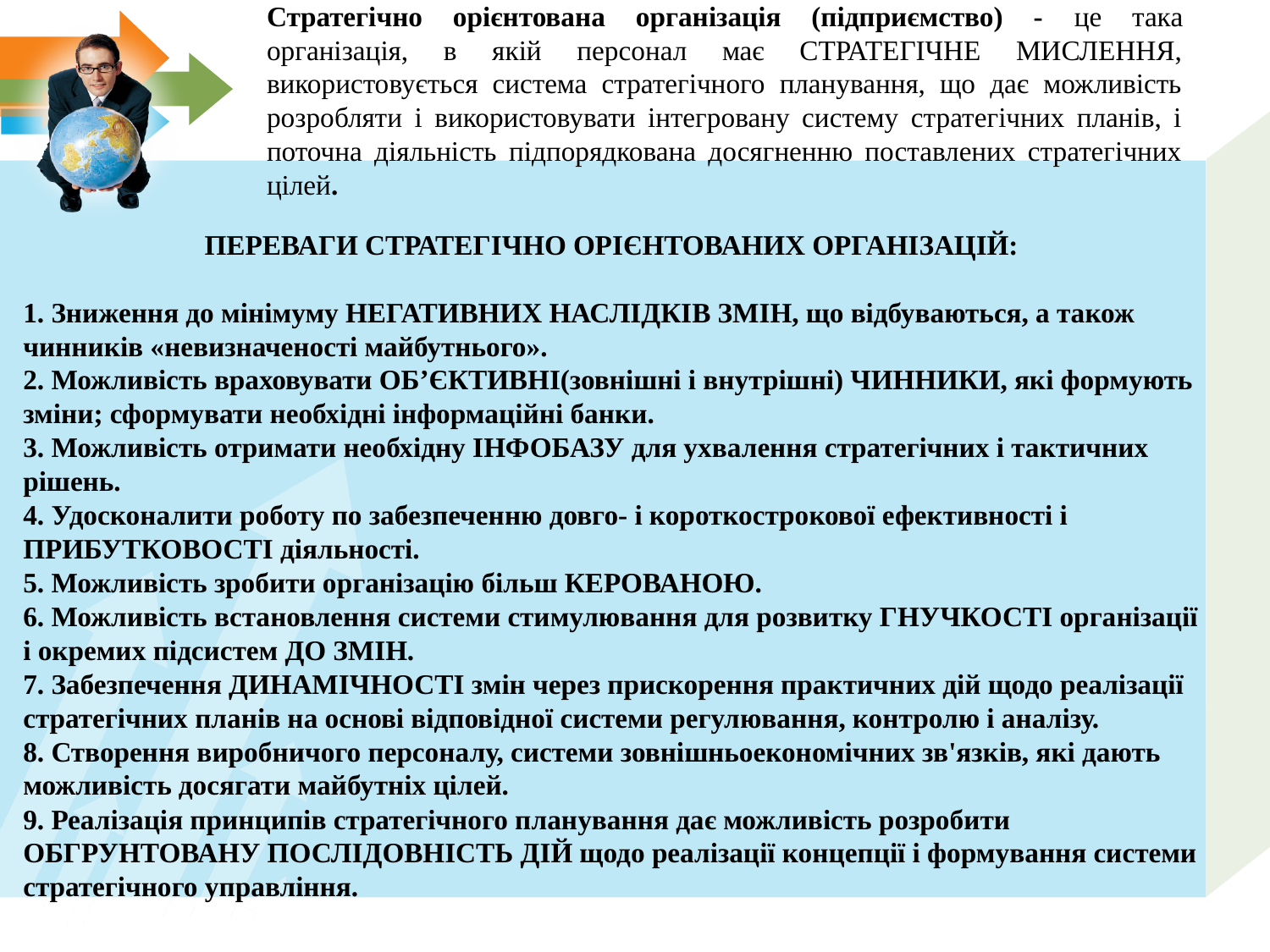

# Стратегічно орієнтована організація (підприємство) - це така організація, в якій персонал має СТРАТЕГІЧНЕ МИСЛЕННЯ, використовується система стратегічного планування, що дає можливість розробляти і використовувати інтегровану систему стратегічних планів, і поточна діяльність підпорядкована досягненню поставлених стратегічних цілей.
                          ПЕРЕВАГИ СТРАТЕГІЧНО ОРІЄНТОВАНИХ ОРГАНІЗАЦІЙ:

1. Зниження до мінімуму НЕГАТИВНИХ НАСЛІДКІВ ЗМІН, що відбуваються, а також чинників «невизначеності майбутнього».
2. Можливість враховувати ОБ’ЄКТИВНІ(зовнішні і внутрішні) ЧИННИКИ, які формують зміни; сформувати необхідні інформаційні банки.
3. Можливість отримати необхідну ІНФОБАЗУ для ухвалення стратегічних і тактичних рішень.
4. Удосконалити роботу по забезпеченню довго- і короткострокової ефективності і ПРИБУТКОВОСТІ діяльності.
5. Можливість зробити організацію більш КЕРОВАНОЮ.
6. Можливість встановлення системи стимулювання для розвитку ГНУЧКОСТІ організації і окремих підсистем ДО ЗМІН.
7. Забезпечення ДИНАМІЧНОСТІ змін через прискорення практичних дій щодо реалізації стратегічних планів на основі відповідної системи регулювання, контролю і аналізу.
8. Створення виробничого персоналу, системи зовнішньоекономічних зв'язків, які дають можливість досягати майбутніх цілей.
9. Реалізація принципів стратегічного планування дає можливість розробити ОБГРУНТОВАНУ ПОСЛІДОВНІСТЬ ДІЙ щодо реалізації концепції і формування системи стратегічного управління.